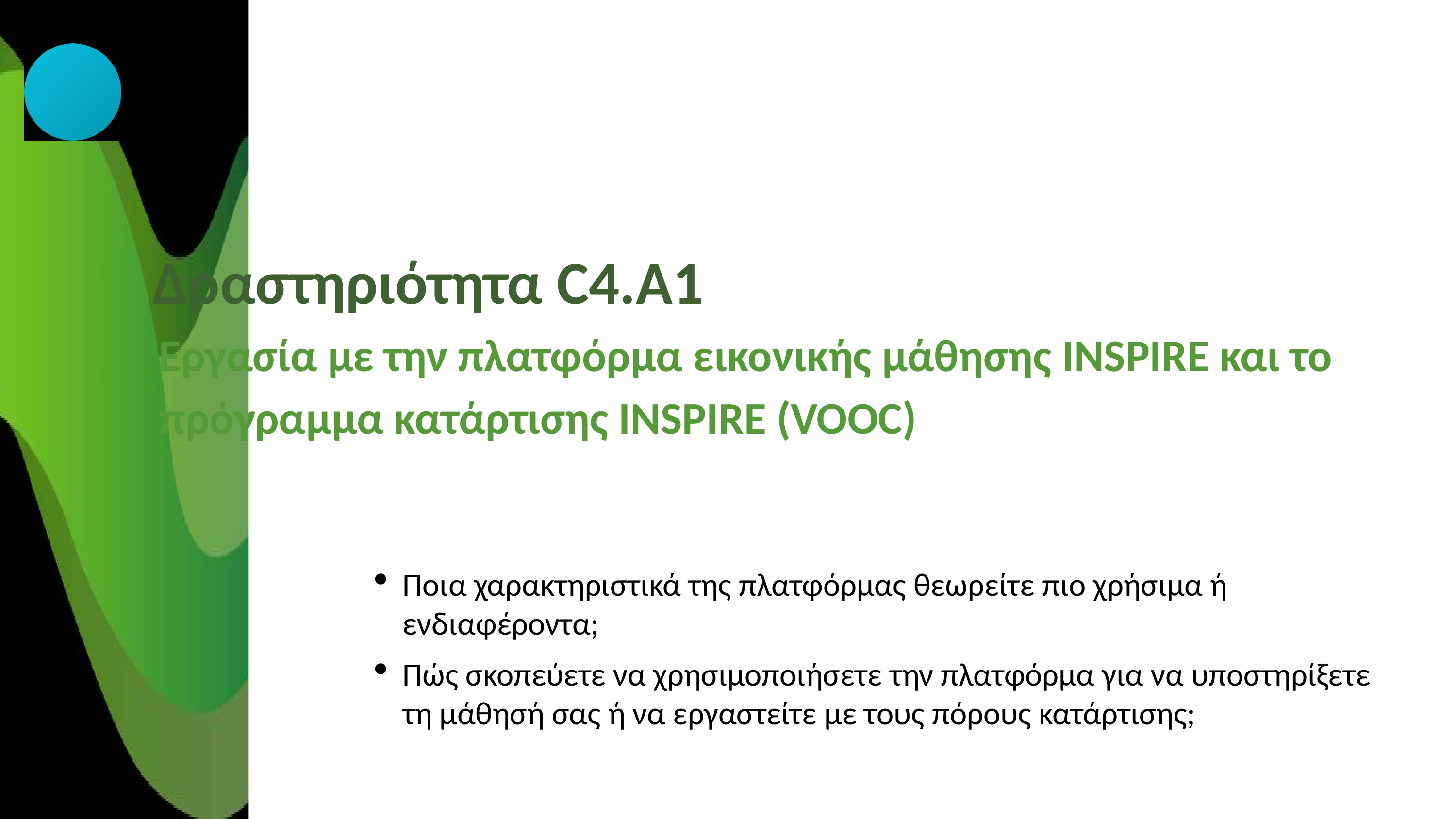

Δραστηριότητα C4.A1
Εργασία με την πλατφόρμα εικονικής μάθησης INSPIRE και το πρόγραμμα κατάρτισης INSPIRE (VOOC)
Ποια χαρακτηριστικά της πλατφόρμας θεωρείτε πιο χρήσιμα ή ενδιαφέροντα;
Πώς σκοπεύετε να χρησιμοποιήσετε την πλατφόρμα για να υποστηρίξετε τη μάθησή σας ή να εργαστείτε με τους πόρους κατάρτισης;